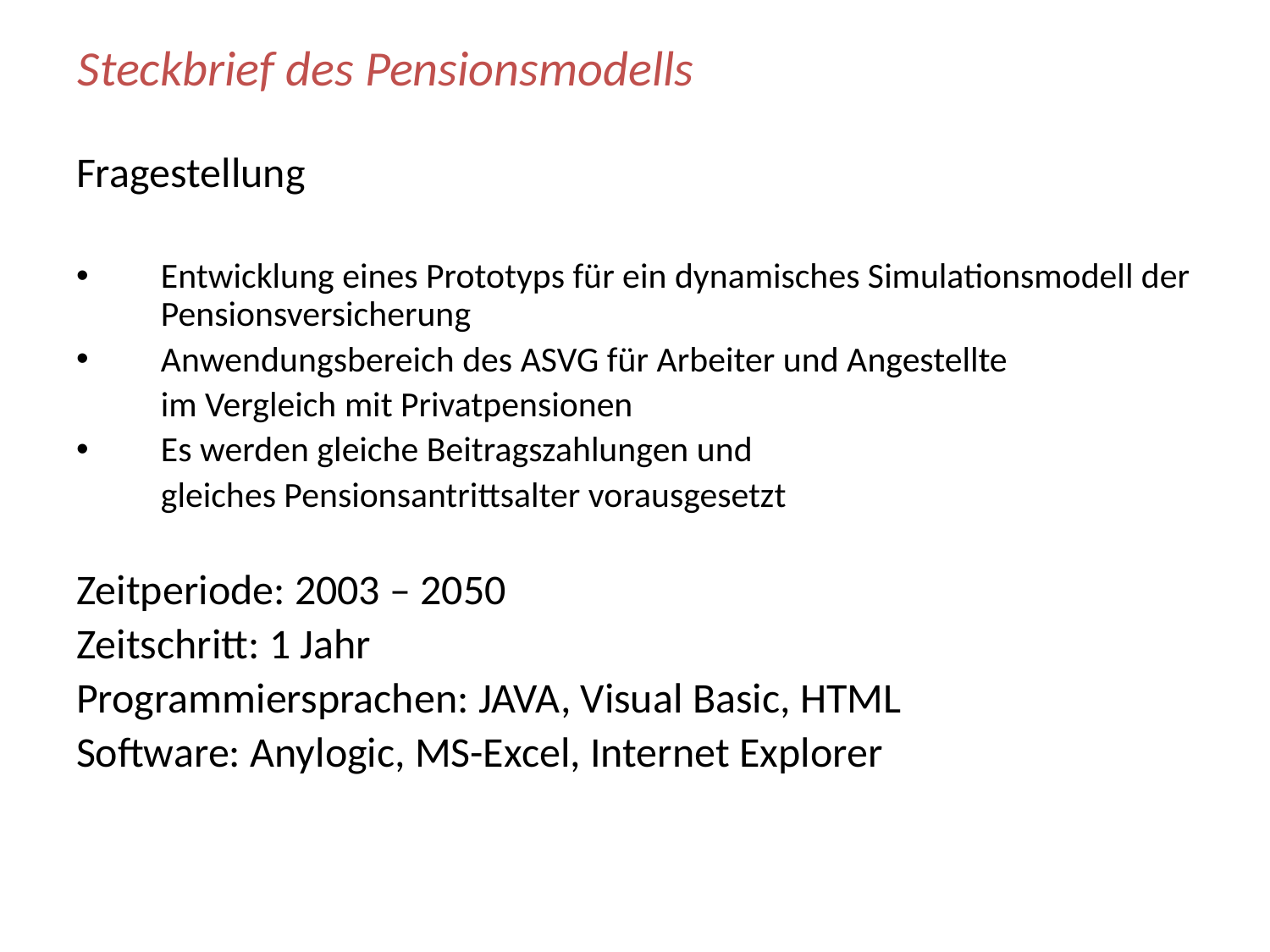

# Steckbrief des Pensionsmodells
Fragestellung

Entwicklung eines Prototyps für ein dynamisches Simulationsmodell der Pensionsversicherung
Anwendungsbereich des ASVG für Arbeiter und Angestellte
	im Vergleich mit Privatpensionen
Es werden gleiche Beitragszahlungen und
	gleiches Pensionsantrittsalter vorausgesetzt

Zeitperiode: 2003 – 2050
Zeitschritt: 1 Jahr
Programmiersprachen: JAVA, Visual Basic, HTML
Software: Anylogic, MS-Excel, Internet Explorer